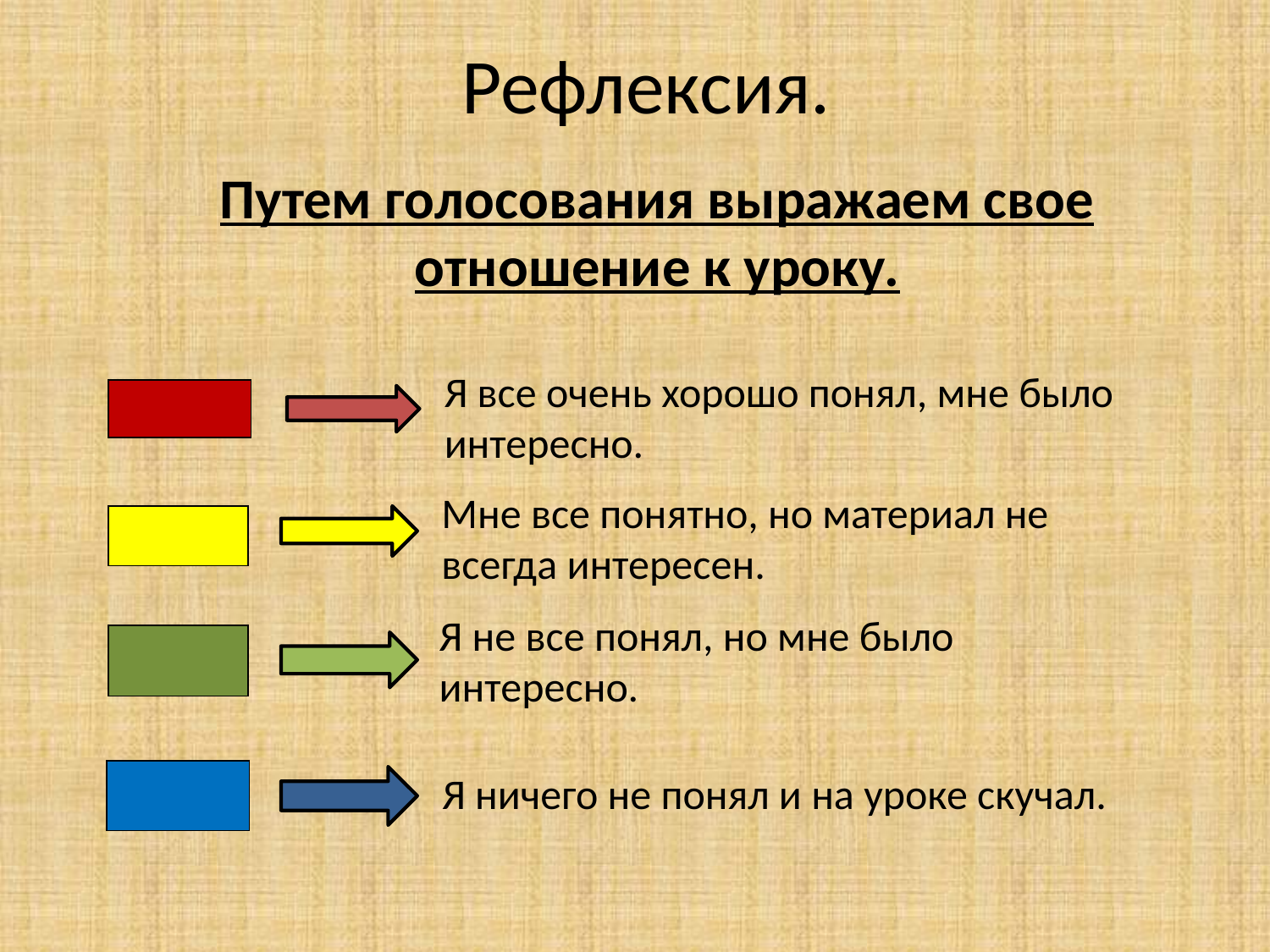

# Рефлексия.
Путем голосования выражаем свое отношение к уроку.

Я все очень хорошо понял, мне было интересно.

Мне все понятно, но материал не всегда интересен.

Я не все понял, но мне было интересно.

Я ничего не понял и на уроке скучал.